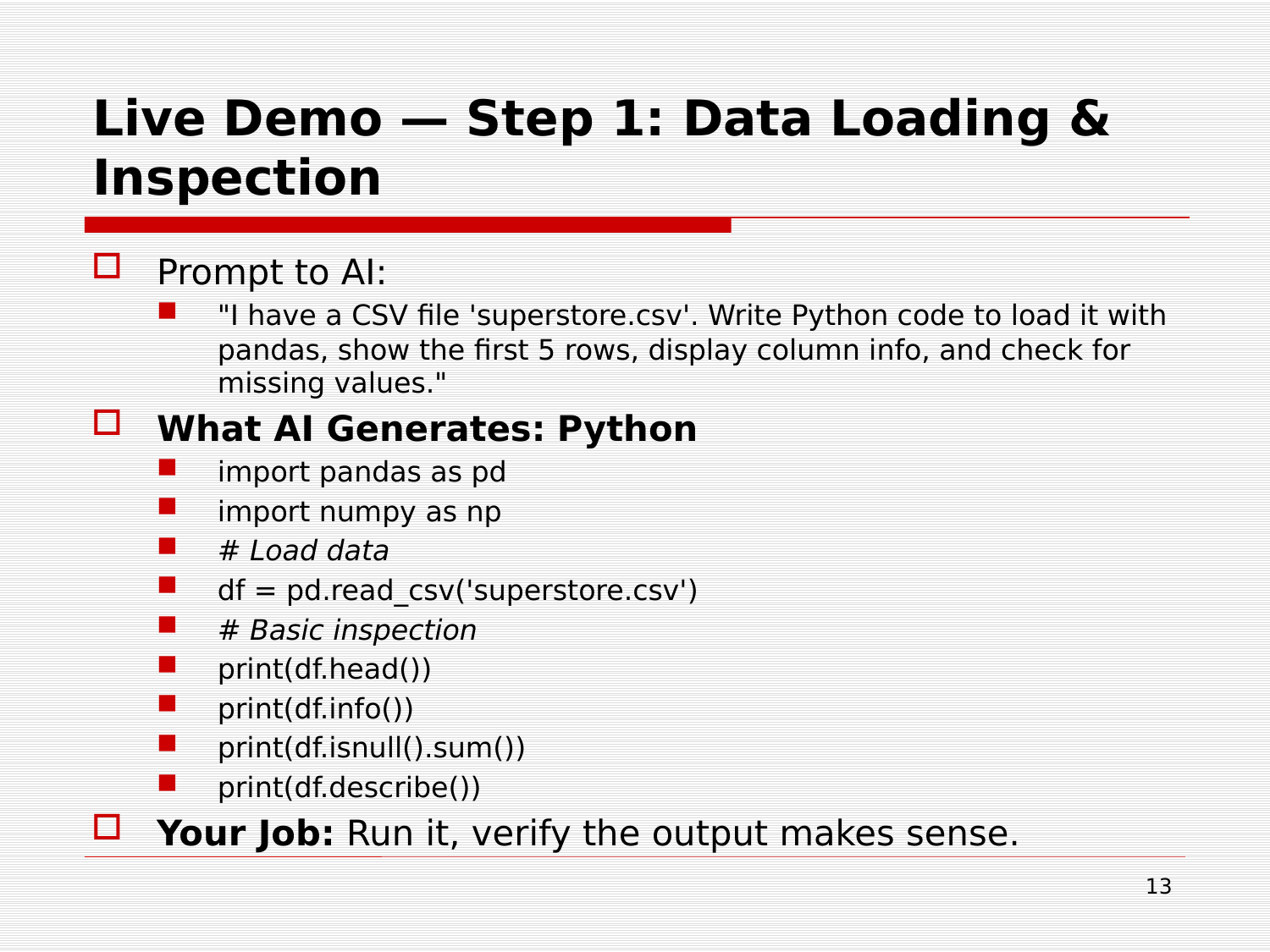

# Live Demo — Step 1: Data Loading & Inspection
Prompt to AI:
"I have a CSV file 'superstore.csv'. Write Python code to load it with pandas, show the first 5 rows, display column info, and check for missing values."
What AI Generates: Python
import pandas as pd
import numpy as np
# Load data
df = pd.read_csv('superstore.csv')
# Basic inspection
print(df.head())
print(df.info())
print(df.isnull().sum())
print(df.describe())
Your Job: Run it, verify the output makes sense.

13